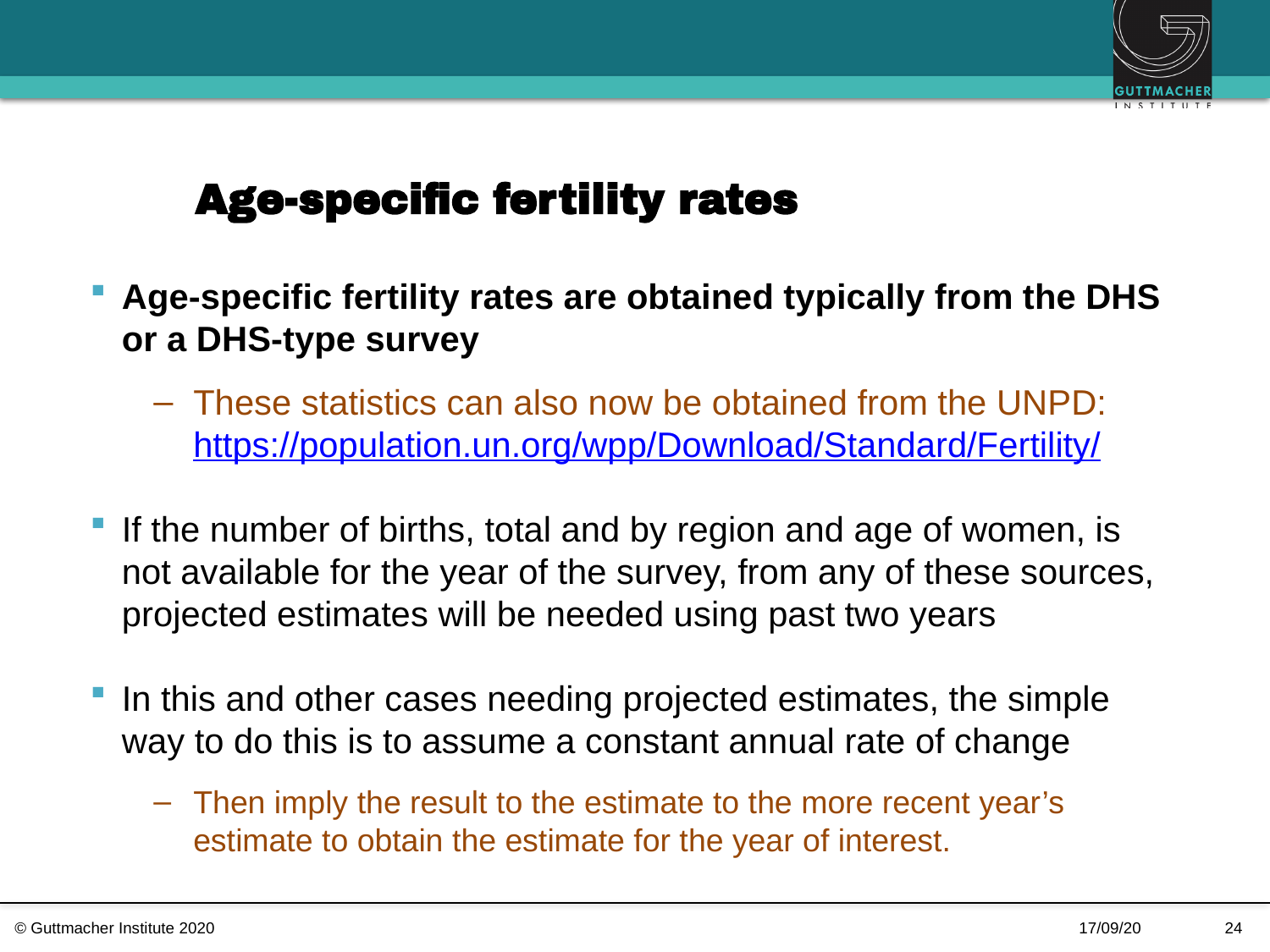

# Age-specific fertility rates
Age-specific fertility rates are obtained typically from the DHS or a DHS-type survey
These statistics can also now be obtained from the UNPD:  https://population.un.org/wpp/Download/Standard/Fertility/
If the number of births, total and by region and age of women, is not available for the year of the survey, from any of these sources, projected estimates will be needed using past two years
In this and other cases needing projected estimates, the simple way to do this is to assume a constant annual rate of change
Then imply the result to the estimate to the more recent year’s estimate to obtain the estimate for the year of interest.